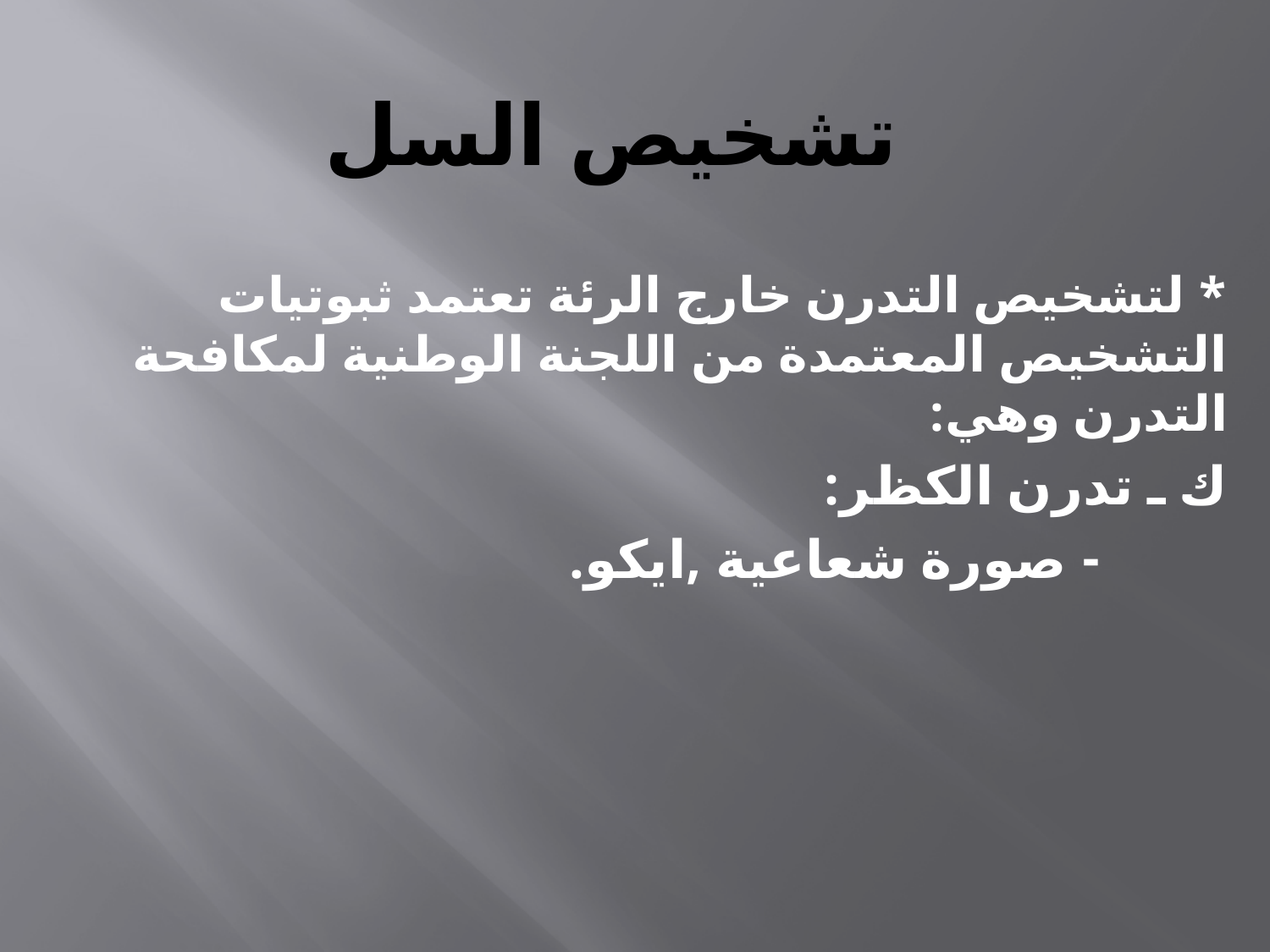

# تشخيص السل

* لتشخيص التدرن خارج الرئة تعتمد ثبوتيات التشخيص المعتمدة من اللجنة الوطنية لمكافحة التدرن وهي:
ك ـ تدرن الكظر:
		- صورة شعاعية ,ايكو.